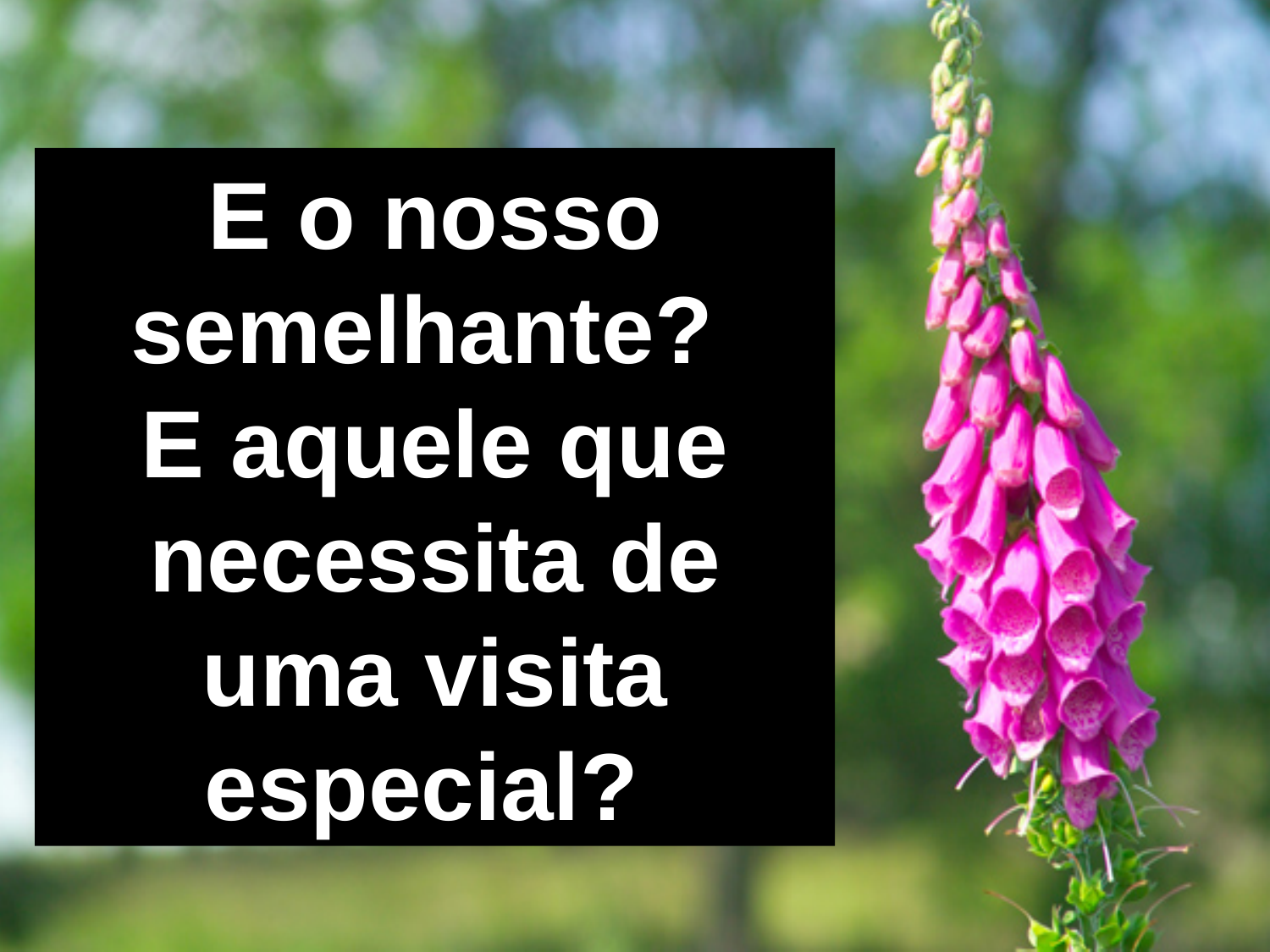

E o nosso semelhante?
E aquele que necessita de uma visita especial?